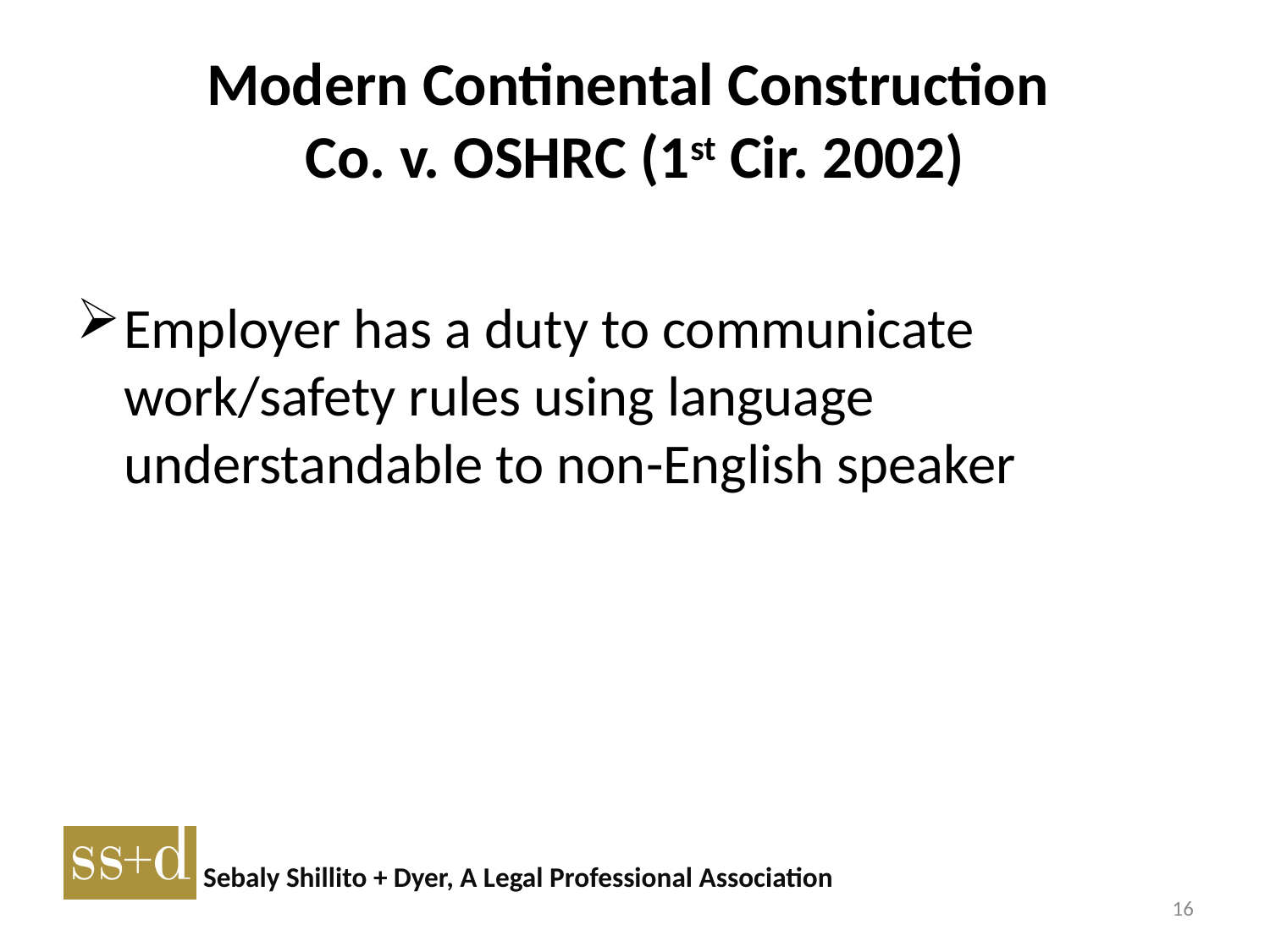

# Modern Continental Construction Co. v. OSHRC (1st Cir. 2002)
Employer has a duty to communicate work/safety rules using language understandable to non-English speaker
16